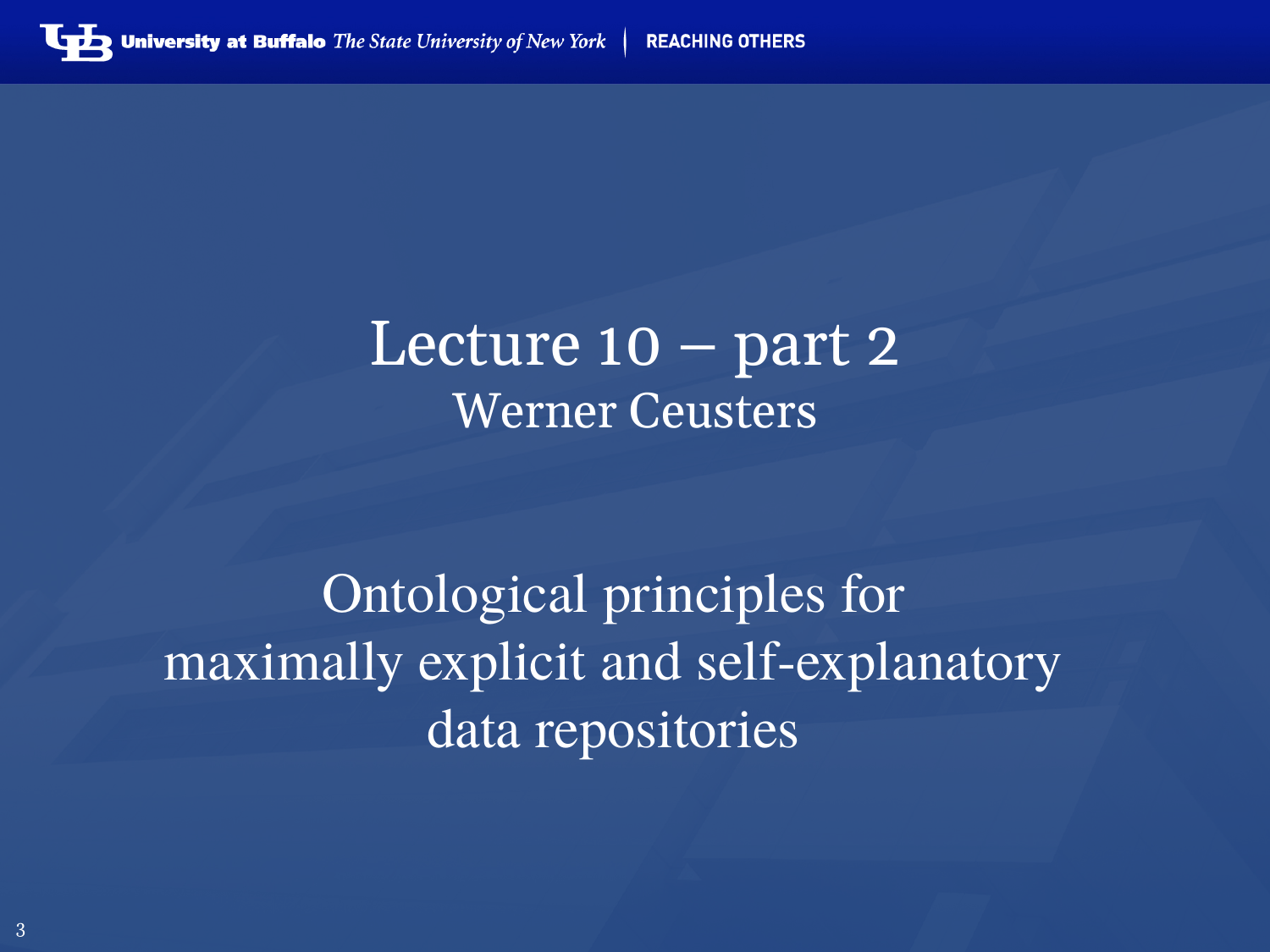

# Lecture 10 – part 2 Werner Ceusters
Ontological principles for
maximally explicit and self-explanatory data repositories